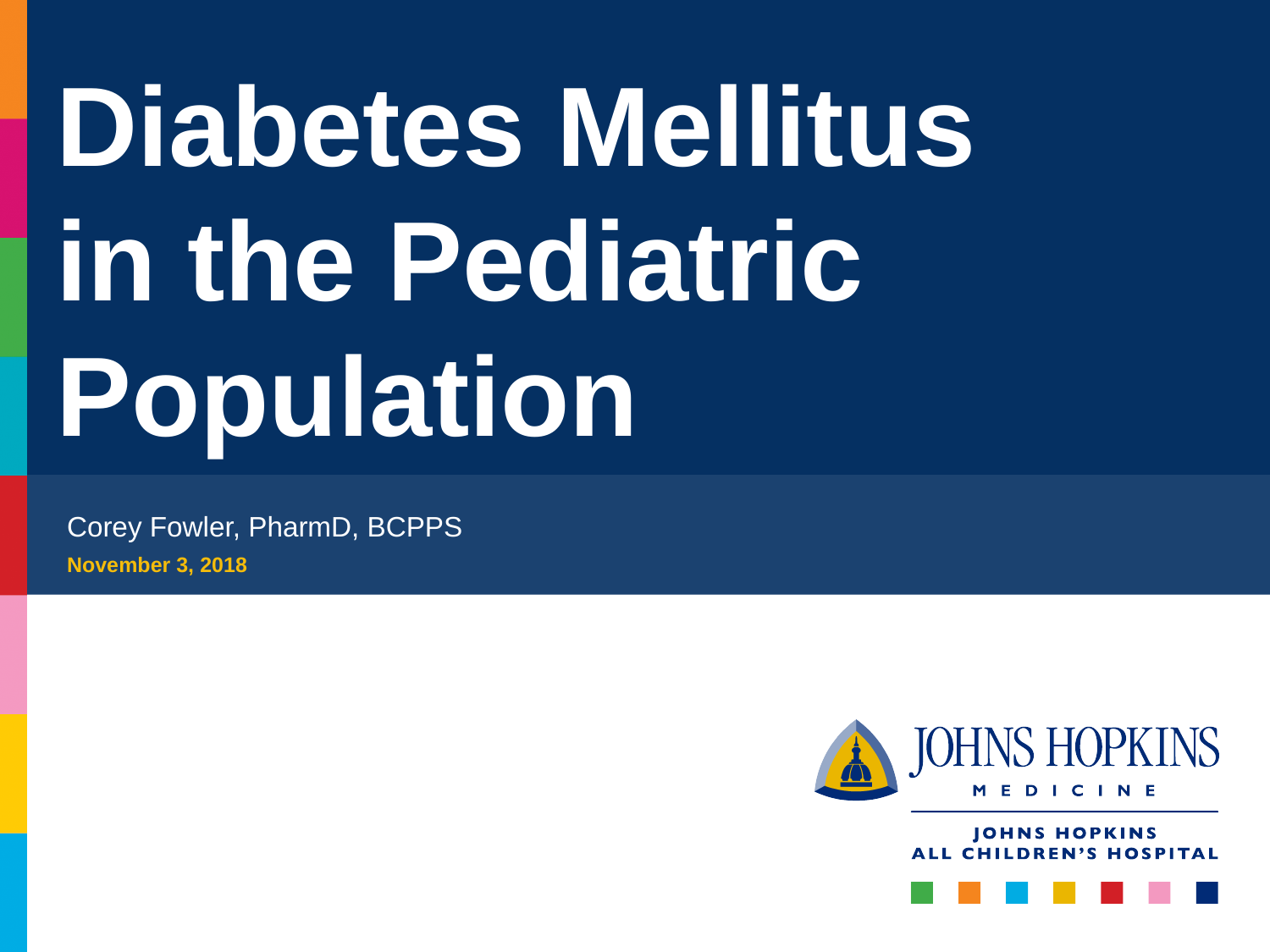

Diabetes Mellitus in the Pediatric Population
#
Corey Fowler, PharmD, BCPPS
November 3, 2018